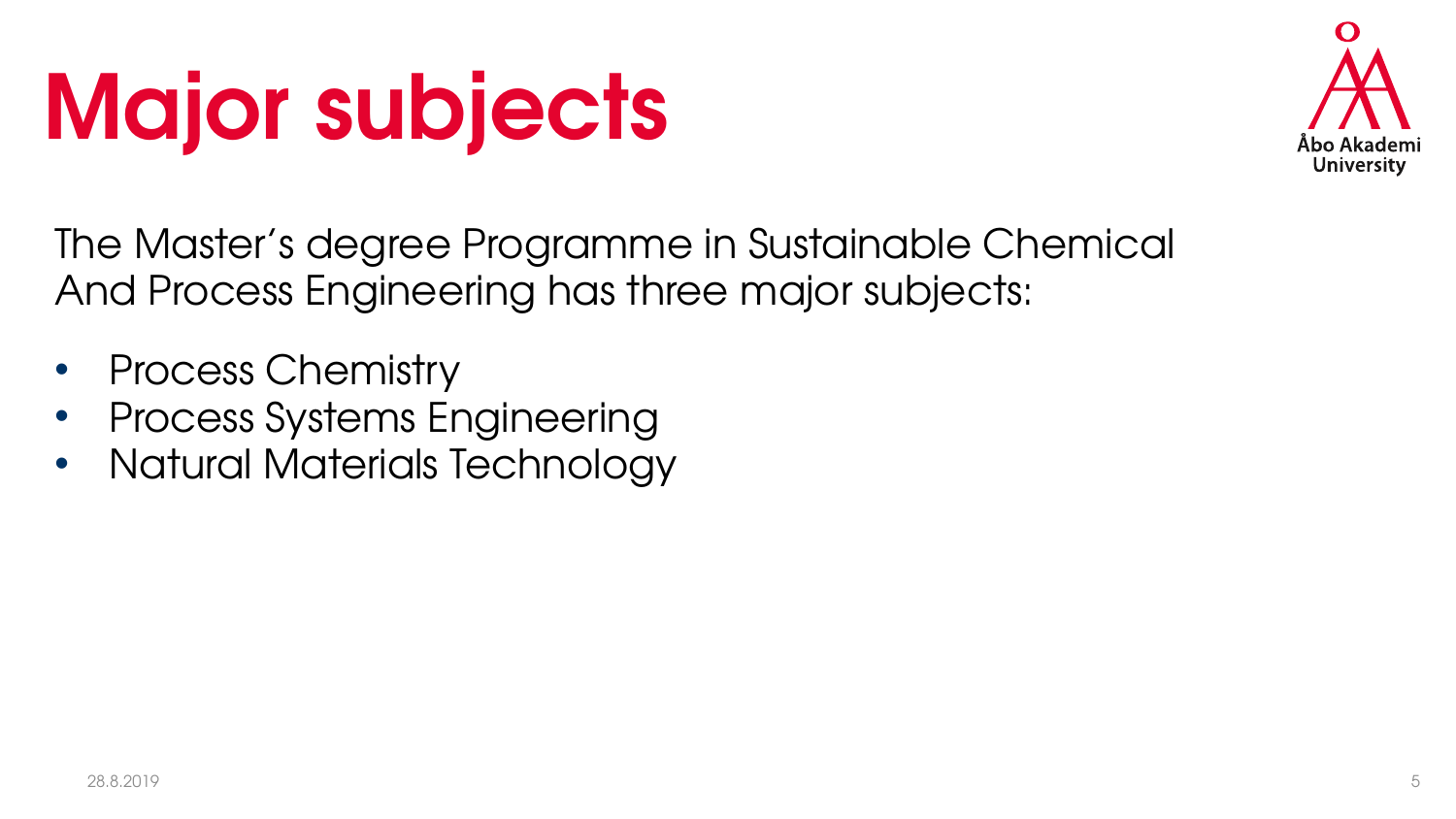

# Major subjects
The Master’s degree Programme in Sustainable Chemical
And Process Engineering has three major subjects:

Process Chemistry
Process Systems Engineering
Natural Materials Technology

28.8.2019
5